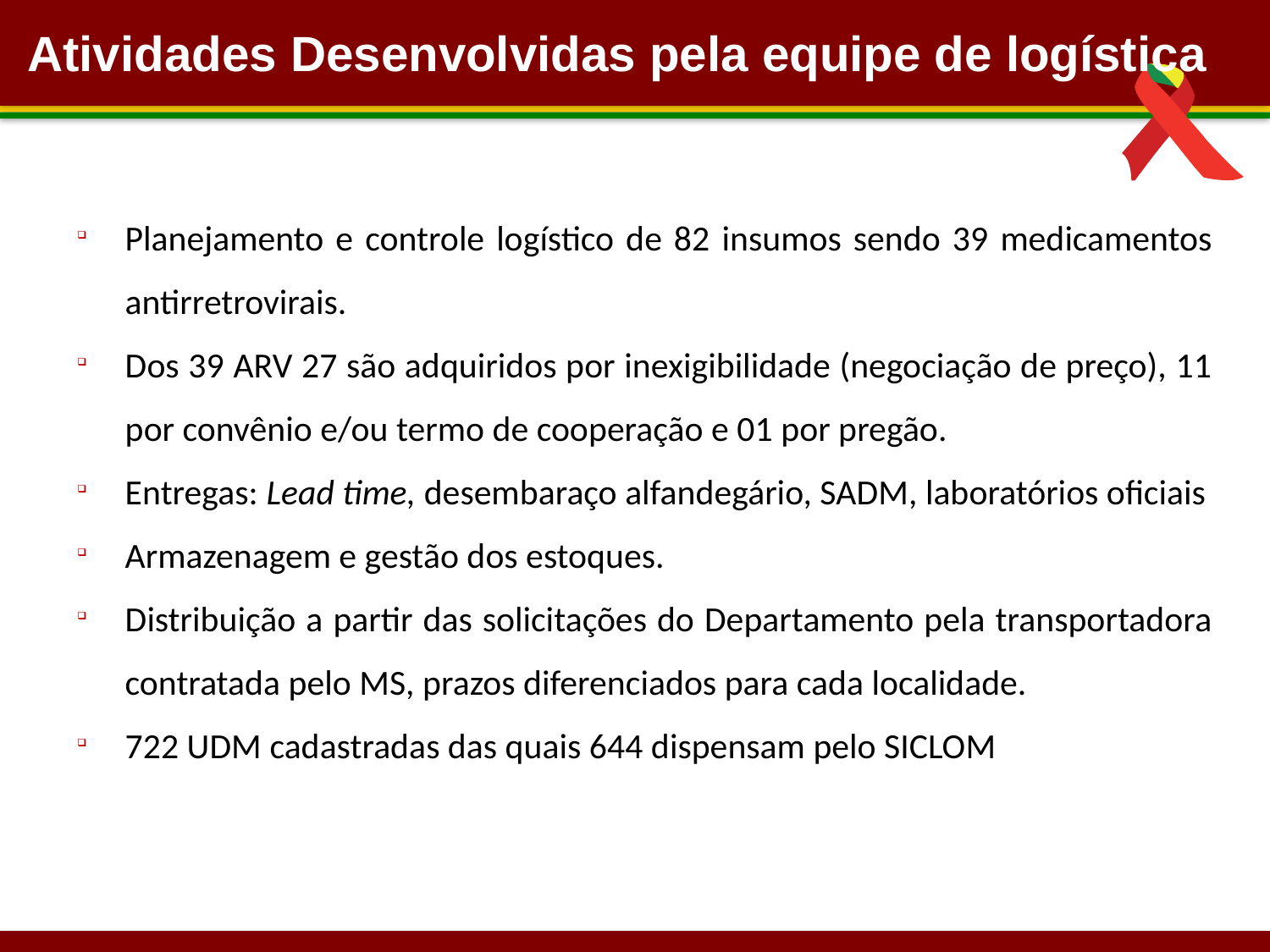

Atividades Desenvolvidas pela equipe de logística

Planejamento e controle logístico de 82 insumos sendo 39 medicamentos antirretrovirais.
Dos 39 ARV 27 são adquiridos por inexigibilidade (negociação de preço), 11 por convênio e/ou termo de cooperação e 01 por pregão.
Entregas: Lead time, desembaraço alfandegário, SADM, laboratórios oficiais
Armazenagem e gestão dos estoques.
Distribuição a partir das solicitações do Departamento pela transportadora contratada pelo MS, prazos diferenciados para cada localidade.
722 UDM cadastradas das quais 644 dispensam pelo SICLOM